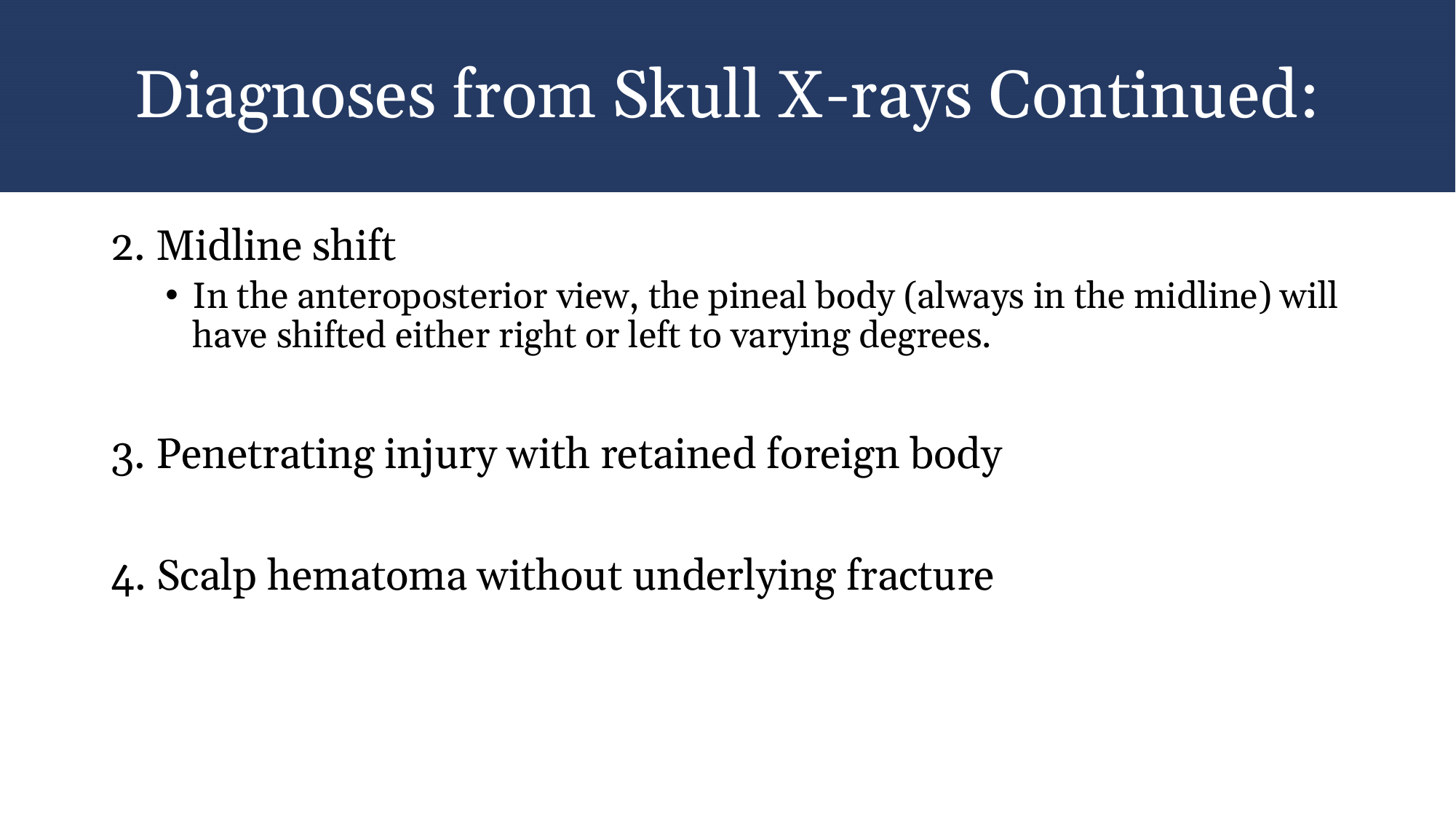

# Diagnoses from Skull X-rays Continued:
2. Midline shift
In the anteroposterior view, the pineal body (always in the midline) will have shifted either right or left to varying degrees.

3. Penetrating injury with retained foreign body

4. Scalp hematoma without underlying fracture